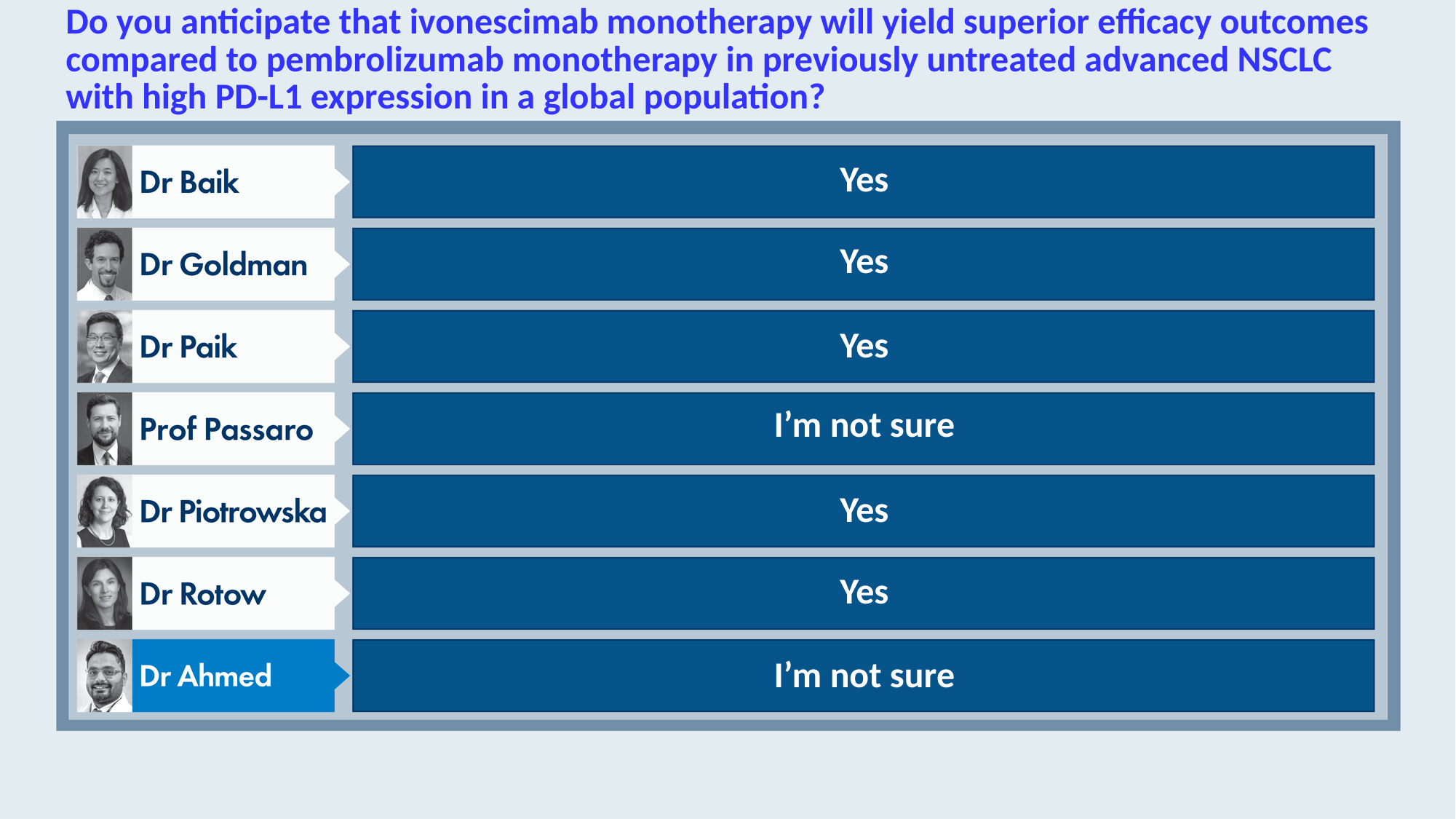

# Do you anticipate that ivonescimab monotherapy will yield superior efficacy outcomes compared to pembrolizumab monotherapy in previously untreated advanced NSCLC with high PD-L1 expression in a global population?
Yes
Yes
Yes
I’m not sure
Yes
Yes
I’m not sure